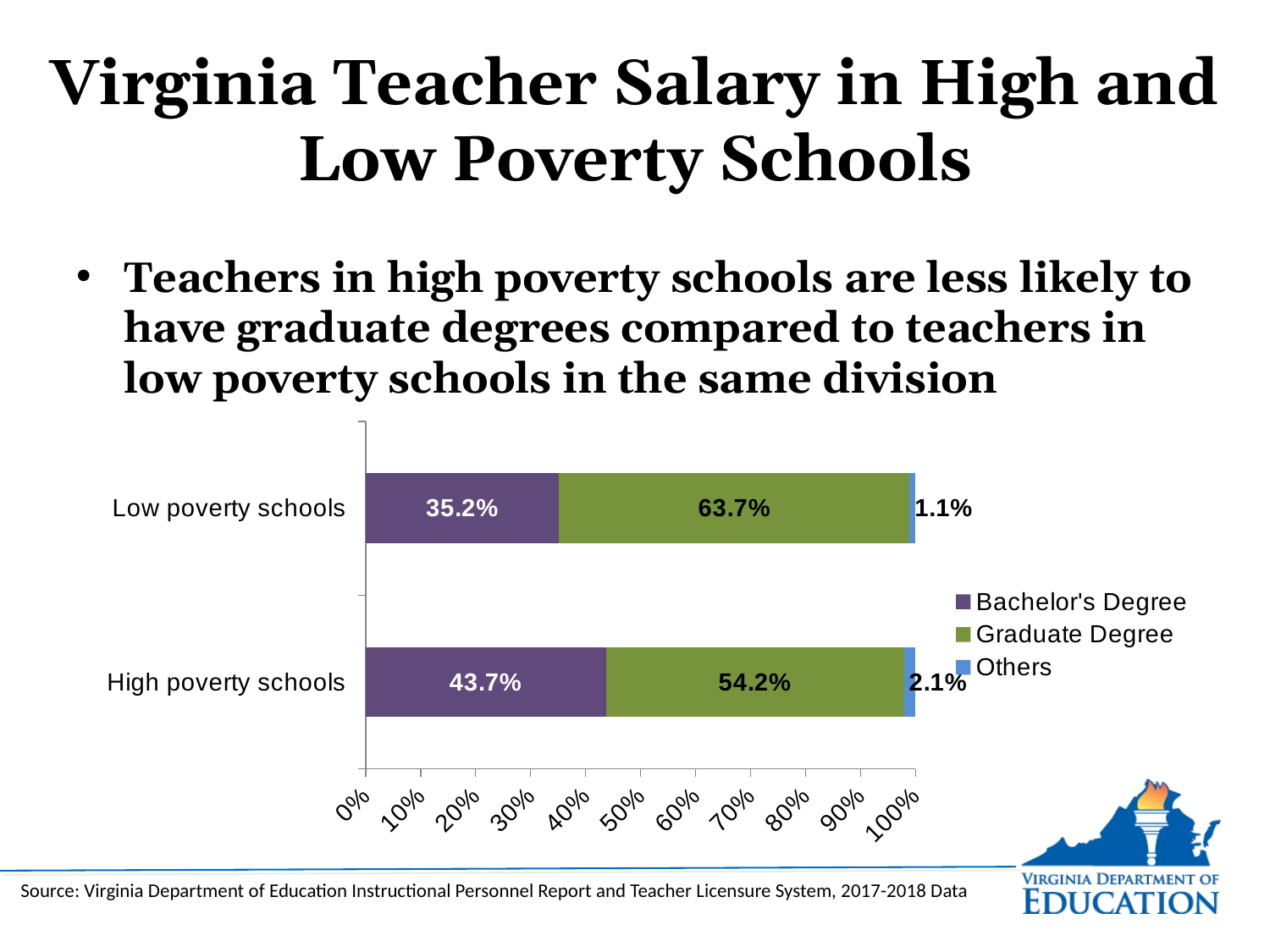

# Virginia Teacher Salary in High and Low Poverty Schools
Teachers in high poverty schools are less likely to have graduate degrees compared to teachers in low poverty schools in the same division

### Chart

| Category | Bachelor's Degree | Graduate Degree  | Others  |
|---|---|---|---|
| High poverty schools  | 0.437 | 0.5422 | 0.021 |
| Low poverty schools  | 0.352 | 0.6374 | 0.011 |
Source: Virginia Department of Education Instructional Personnel Report and Teacher Licensure System, 2017-2018 Data